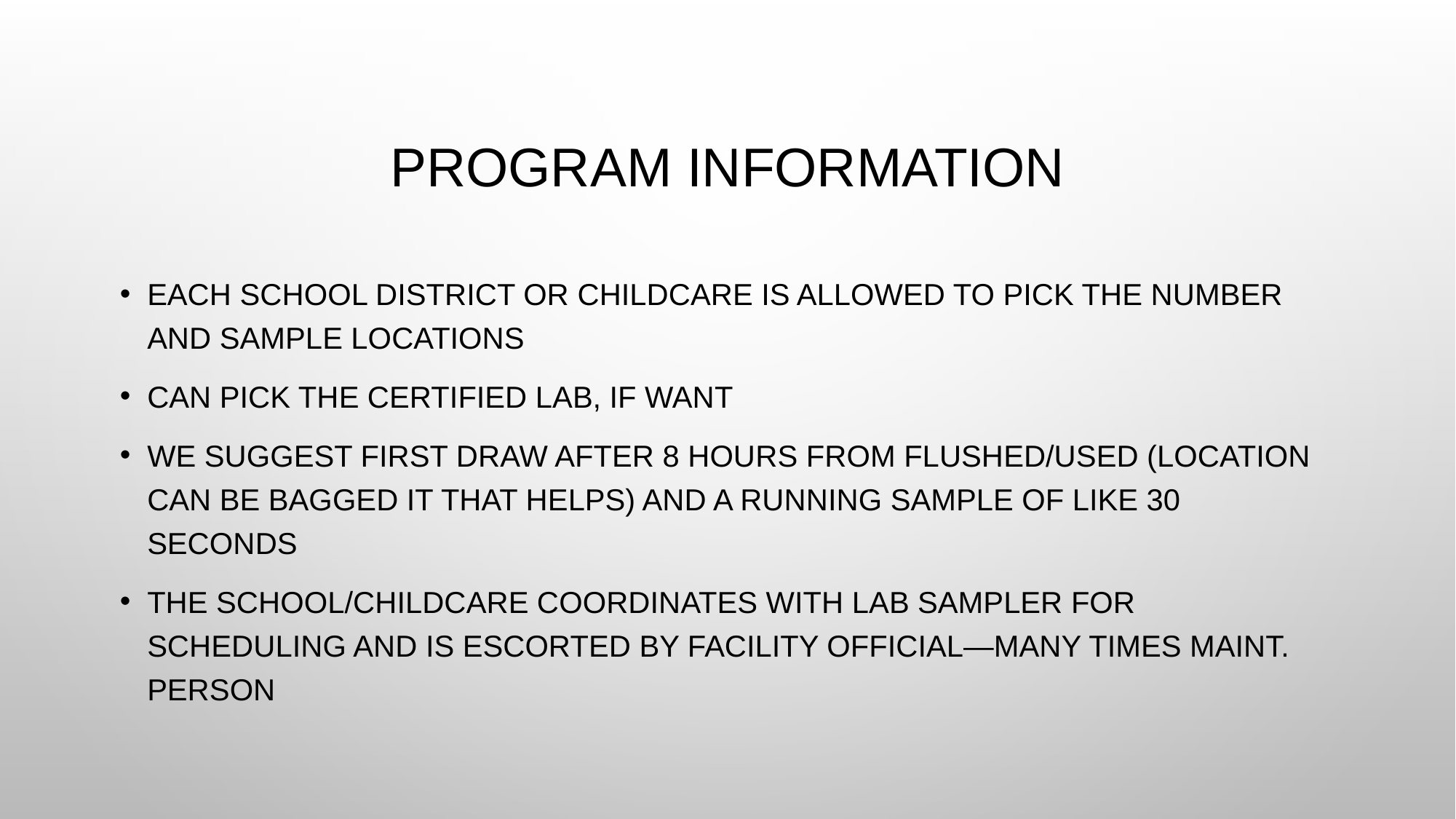

# Program Information
Each school District or Childcare is allowed to pick the number and sample locations
Can pick the Certified lab, if want
We suggest first draW AFTER 8 HOURS FROM FLUSHED/USED (LOCATION CAN BE BAGGED IT THAT HELPS) AND A RUNNING SAMPLE OF LIKE 30 SECONDS
The school/childcare coordinates with Lab sampler for scheduling and is escorted by facility official—many times Maint. person